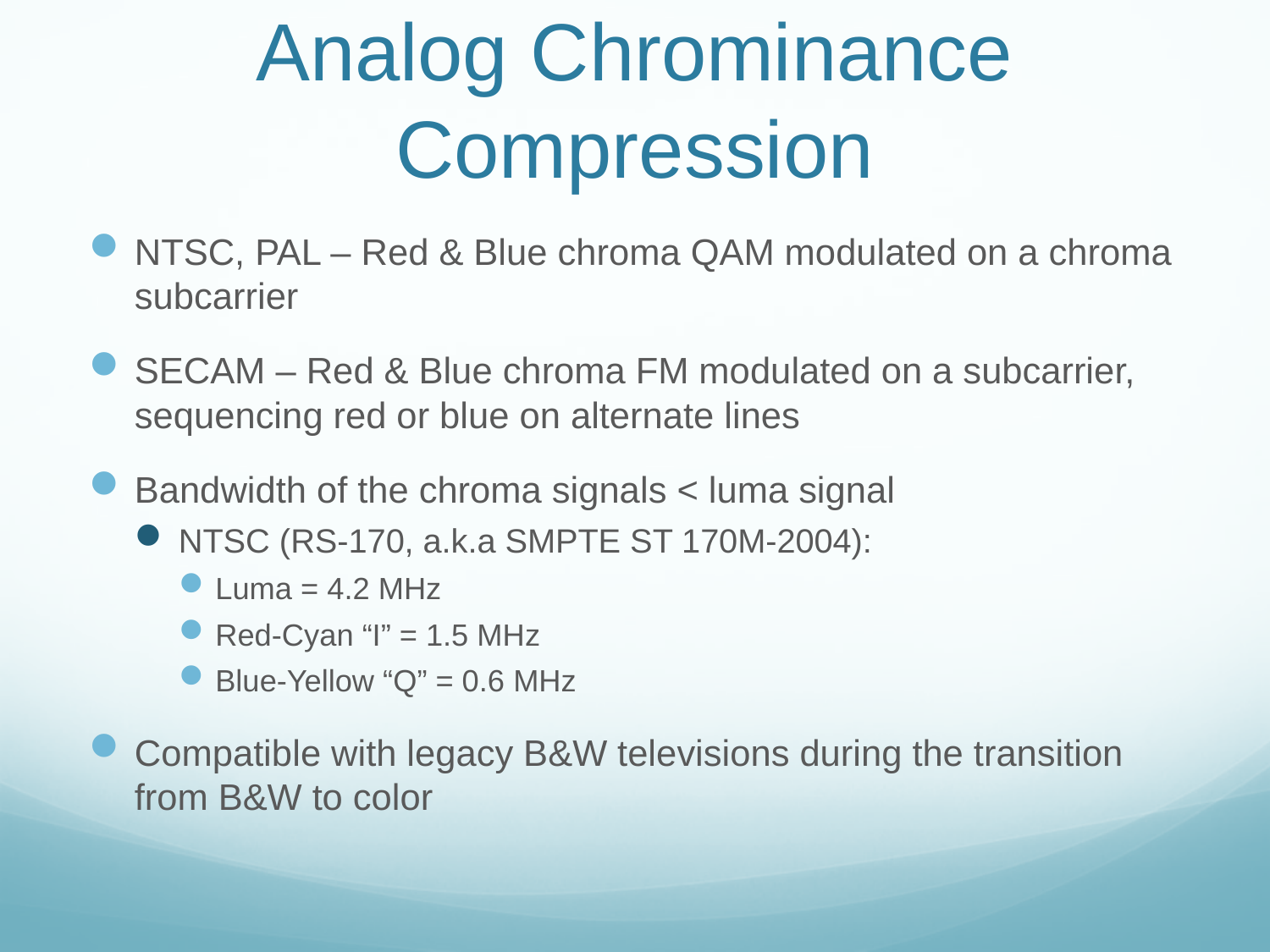

# Analog Chrominance Compression
NTSC, PAL – Red & Blue chroma QAM modulated on a chroma subcarrier
SECAM – Red & Blue chroma FM modulated on a subcarrier, sequencing red or blue on alternate lines
Bandwidth of the chroma signals < luma signal
NTSC (RS-170, a.k.a SMPTE ST 170M-2004):
Luma = 4.2 MHz
Red-Cyan “I” = 1.5 MHz
Blue-Yellow “Q” = 0.6 MHz
Compatible with legacy B&W televisions during the transition from B&W to color